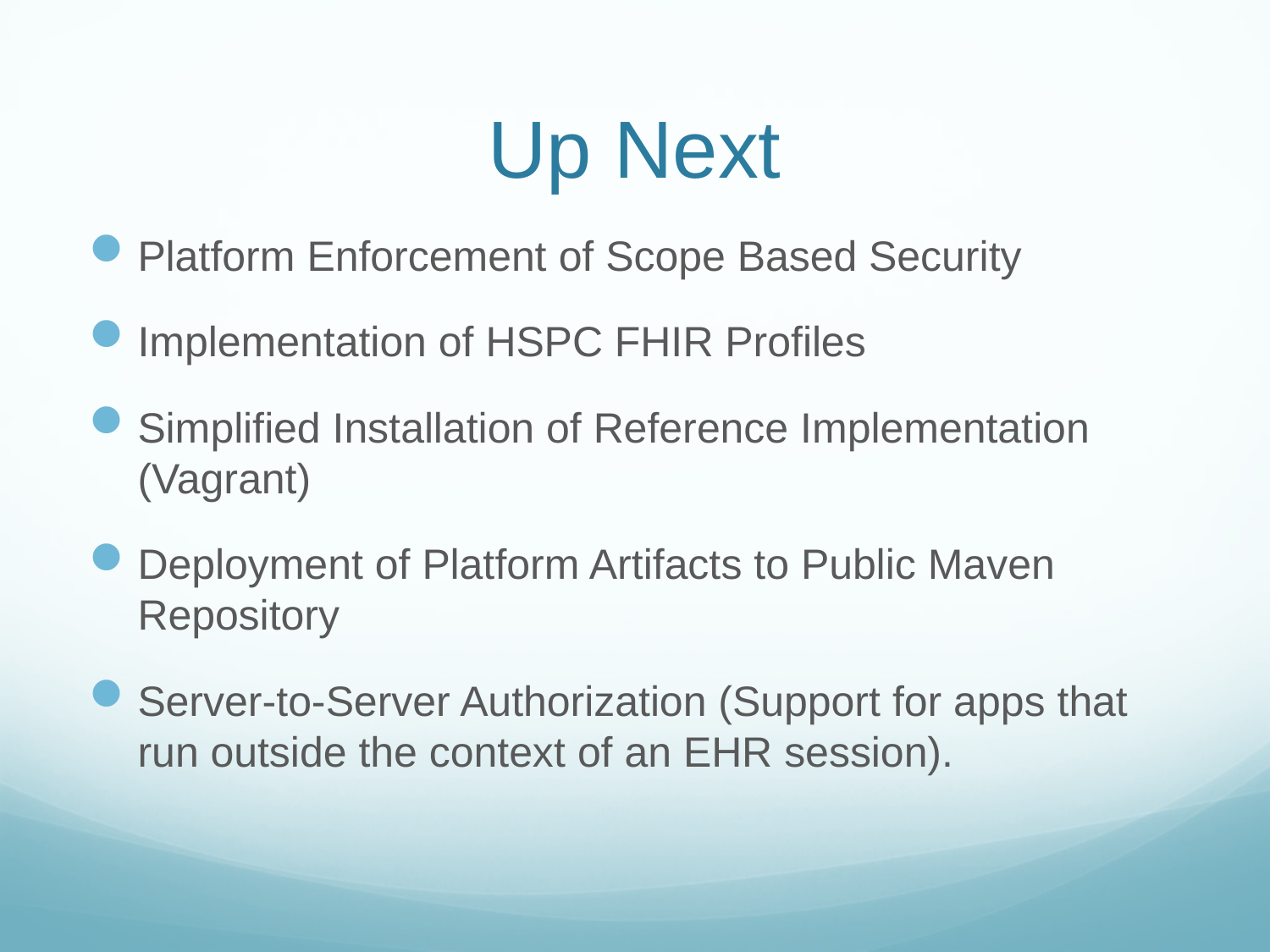

# Up Next
Platform Enforcement of Scope Based Security
Implementation of HSPC FHIR Profiles
Simplified Installation of Reference Implementation (Vagrant)
Deployment of Platform Artifacts to Public Maven Repository
Server-to-Server Authorization (Support for apps that run outside the context of an EHR session).